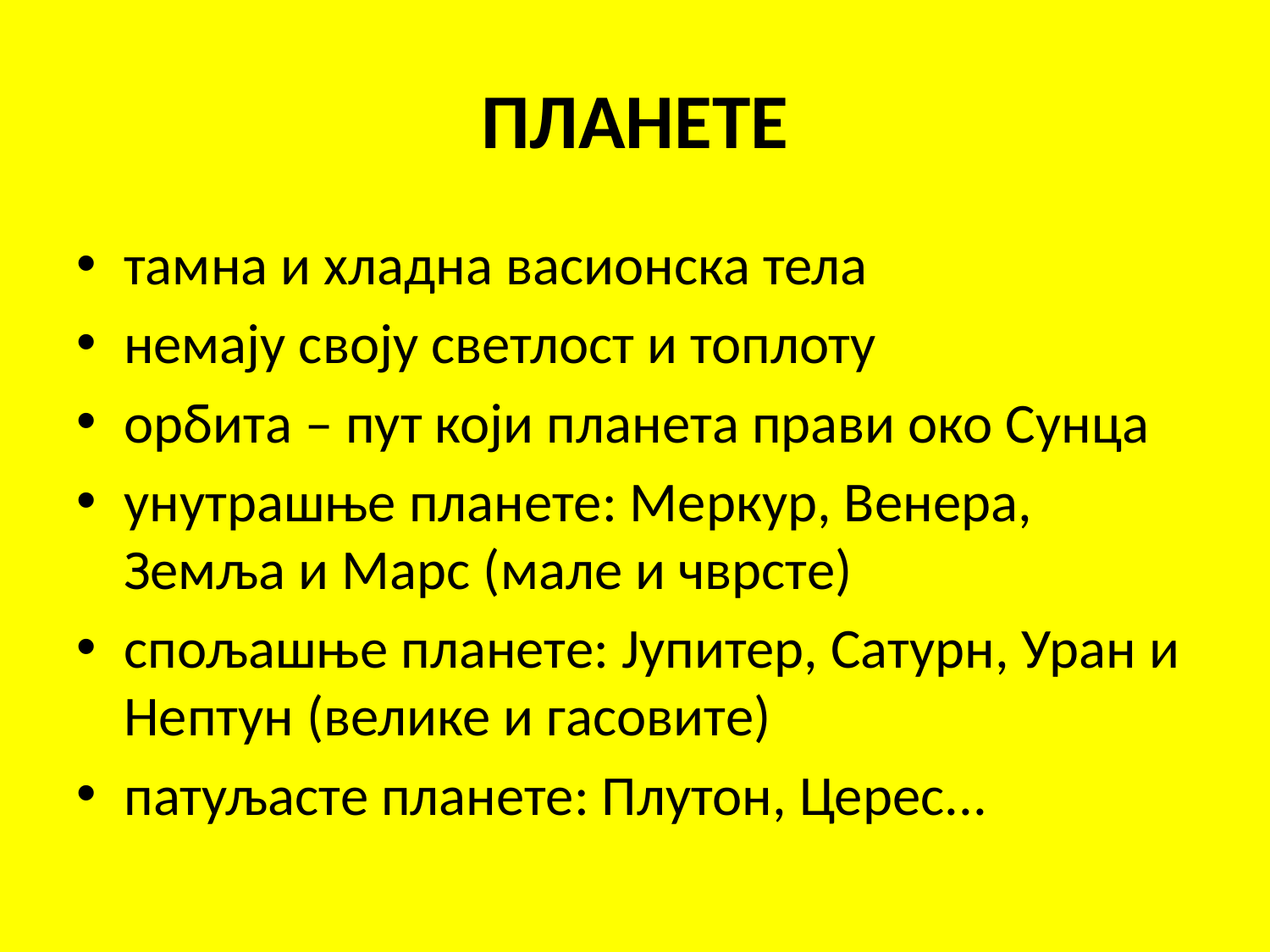

# ПЛАНЕТЕ
тамна и хладна васионска тела
немају своју светлост и топлоту
орбита – пут који планета прави око Сунца
унутрашње планете: Меркур, Венера, Земља и Марс (мале и чврсте)
спољашње планете: Јупитер, Сатурн, Уран и Нептун (велике и гасовите)
патуљасте планете: Плутон, Церес...